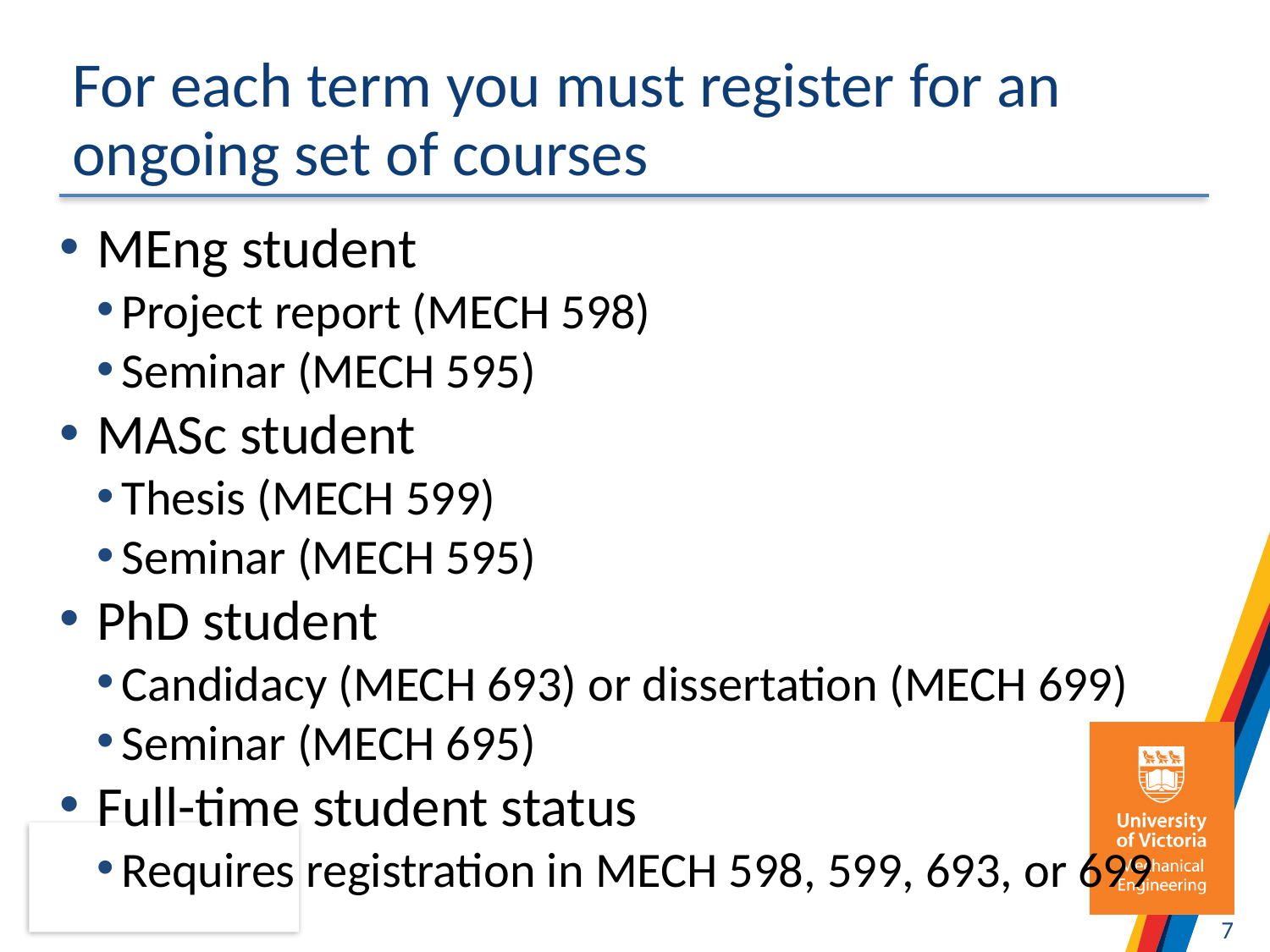

# For each term you must register for an ongoing set of courses
MEng student
Project report (MECH 598)
Seminar (MECH 595)
MASc student
Thesis (MECH 599)
Seminar (MECH 595)
PhD student
Candidacy (MECH 693) or dissertation (MECH 699)
Seminar (MECH 695)
Full-time student status
Requires registration in MECH 598, 599, 693, or 699